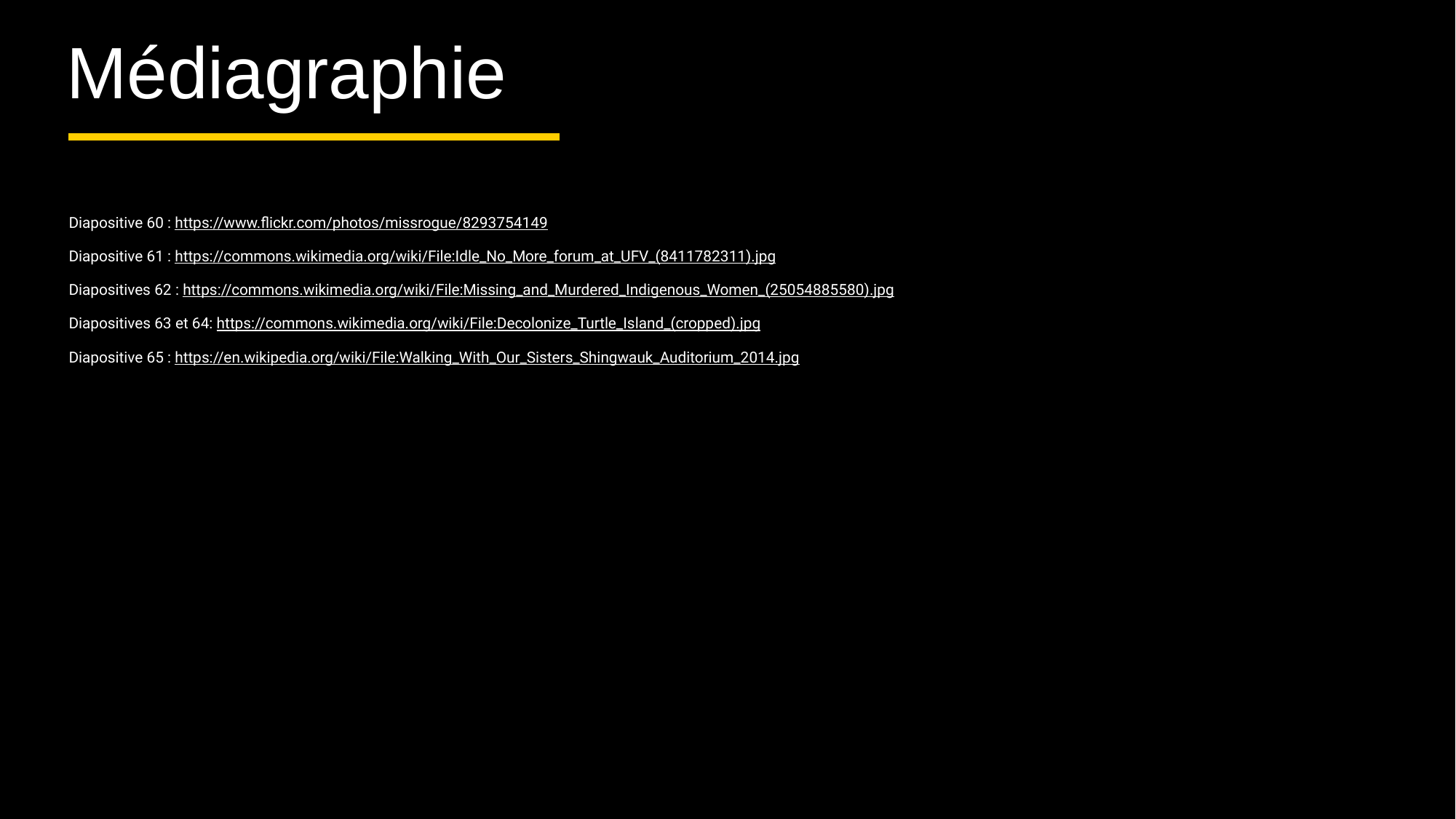

# Médiagraphie

Diapositive 60 : https://www.flickr.com/photos/missrogue/8293754149
Diapositive 61 : https://commons.wikimedia.org/wiki/File:Idle_No_More_forum_at_UFV_(8411782311).jpg
Diapositives 62 : https://commons.wikimedia.org/wiki/File:Missing_and_Murdered_Indigenous_Women_(25054885580).jpg
Diapositives 63 et 64: https://commons.wikimedia.org/wiki/File:Decolonize_Turtle_Island_(cropped).jpg
Diapositive 65 : https://en.wikipedia.org/wiki/File:Walking_With_Our_Sisters_Shingwauk_Auditorium_2014.jpg